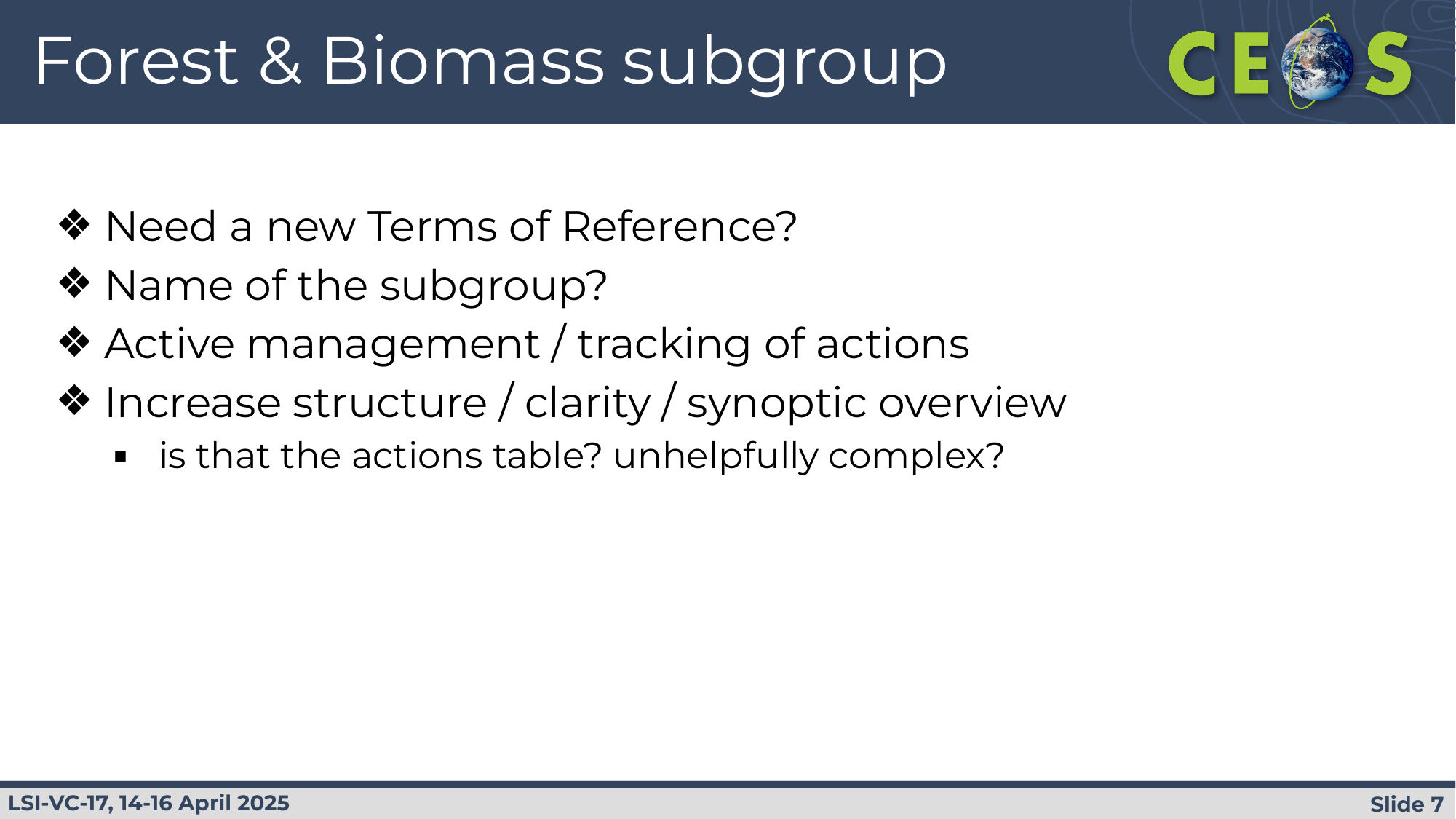

# Forest & Biomass subgroup
Need a new Terms of Reference?
Name of the subgroup?
Active management / tracking of actions
Increase structure / clarity / synoptic overview
is that the actions table? unhelpfully complex?